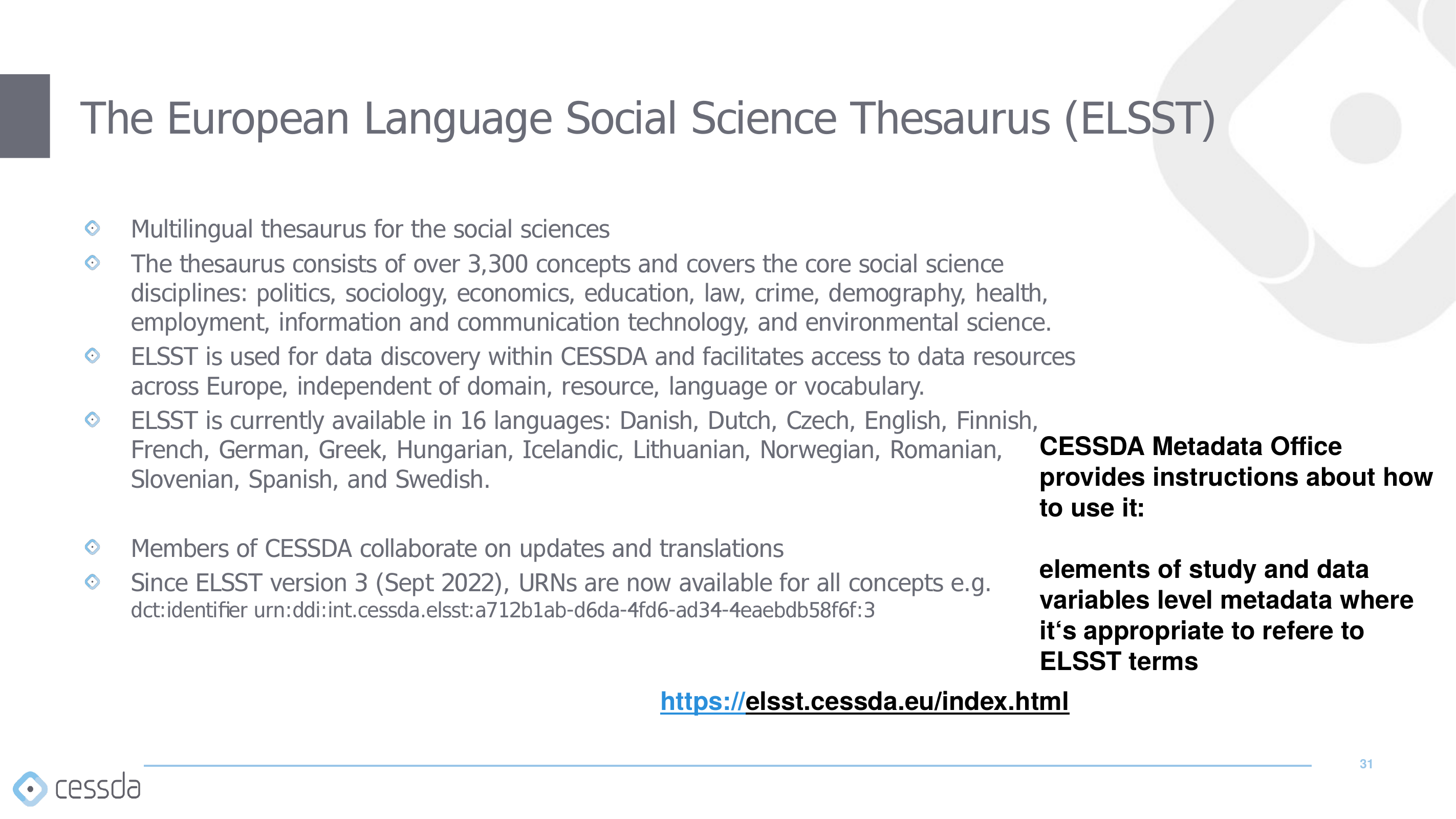

# The European Language Social Science Thesaurus (ELSST)
Multilingual thesaurus for the social sciences
The thesaurus consists of over 3,300 concepts and covers the core social science disciplines: politics, sociology, economics, education, law, crime, demography, health, employment, information and communication technology, and environmental science.
ELSST is used for data discovery within CESSDA and facilitates access to data resources across Europe, independent of domain, resource, language or vocabulary.
ELSST is currently available in 16 languages: Danish, Dutch, Czech, English, Finnish, French, German, Greek, Hungarian, Icelandic, Lithuanian, Norwegian, Romanian, Slovenian, Spanish, and Swedish.

Members of CESSDA collaborate on updates and translations
Since ELSST version 3 (Sept 2022), URNs are now available for all concepts e.g. dct:identifier urn:ddi:int.cessda.elsst:a712b1ab-d6da-4fd6-ad34-4eaebdb58f6f:3

CESSDA Metadata Office provides instructions about how to use it:

elements of study and data variables level metadata where it‘s appropriate to refere to ELSST terms
https://elsst.cessda.eu/index.html
31